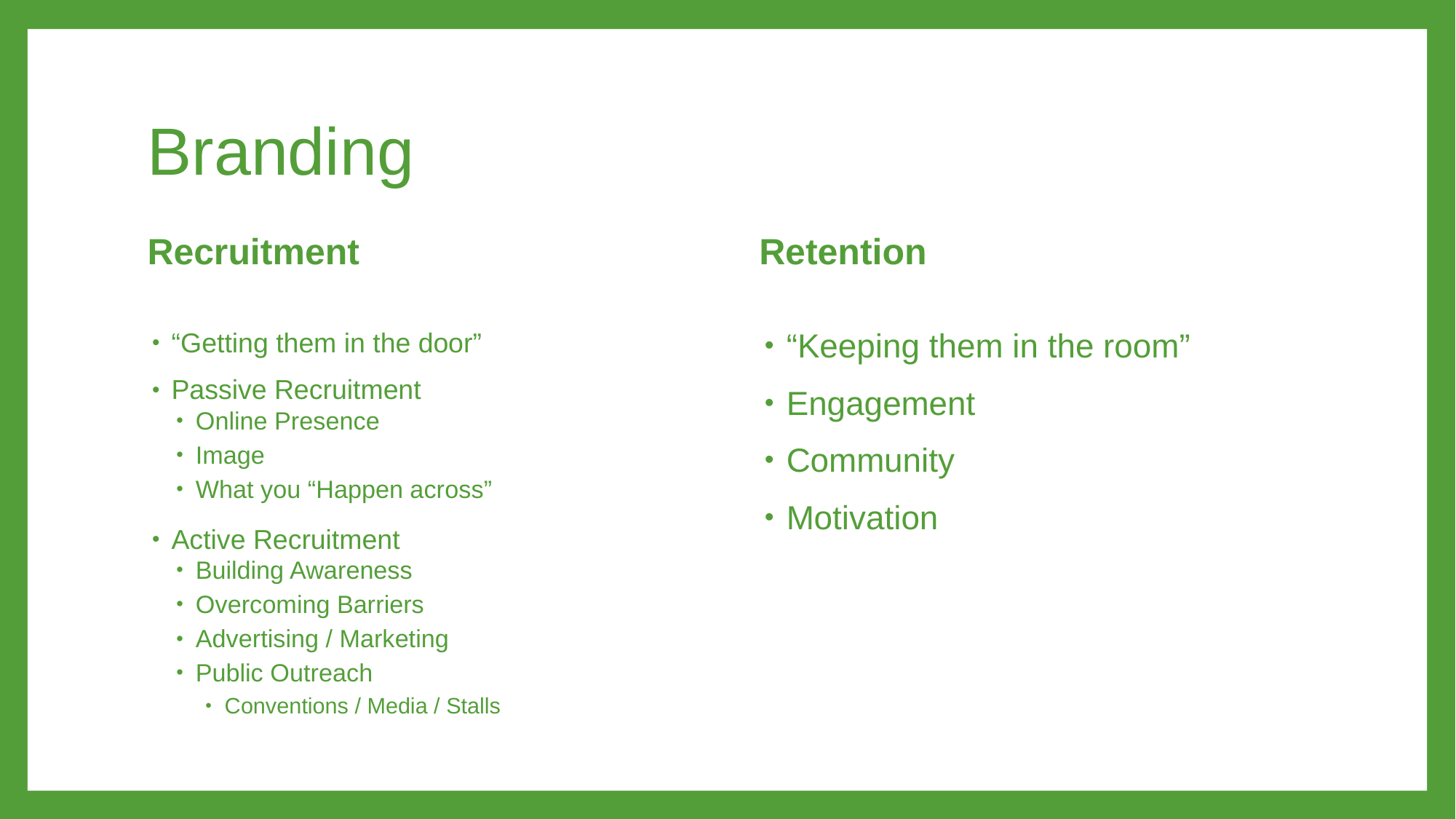

# Branding
Recruitment
Retention
“Getting them in the door”
Passive Recruitment
Online Presence
Image
What you “Happen across”
Active Recruitment
Building Awareness
Overcoming Barriers
Advertising / Marketing
Public Outreach
Conventions / Media / Stalls
“Keeping them in the room”
Engagement
Community
Motivation